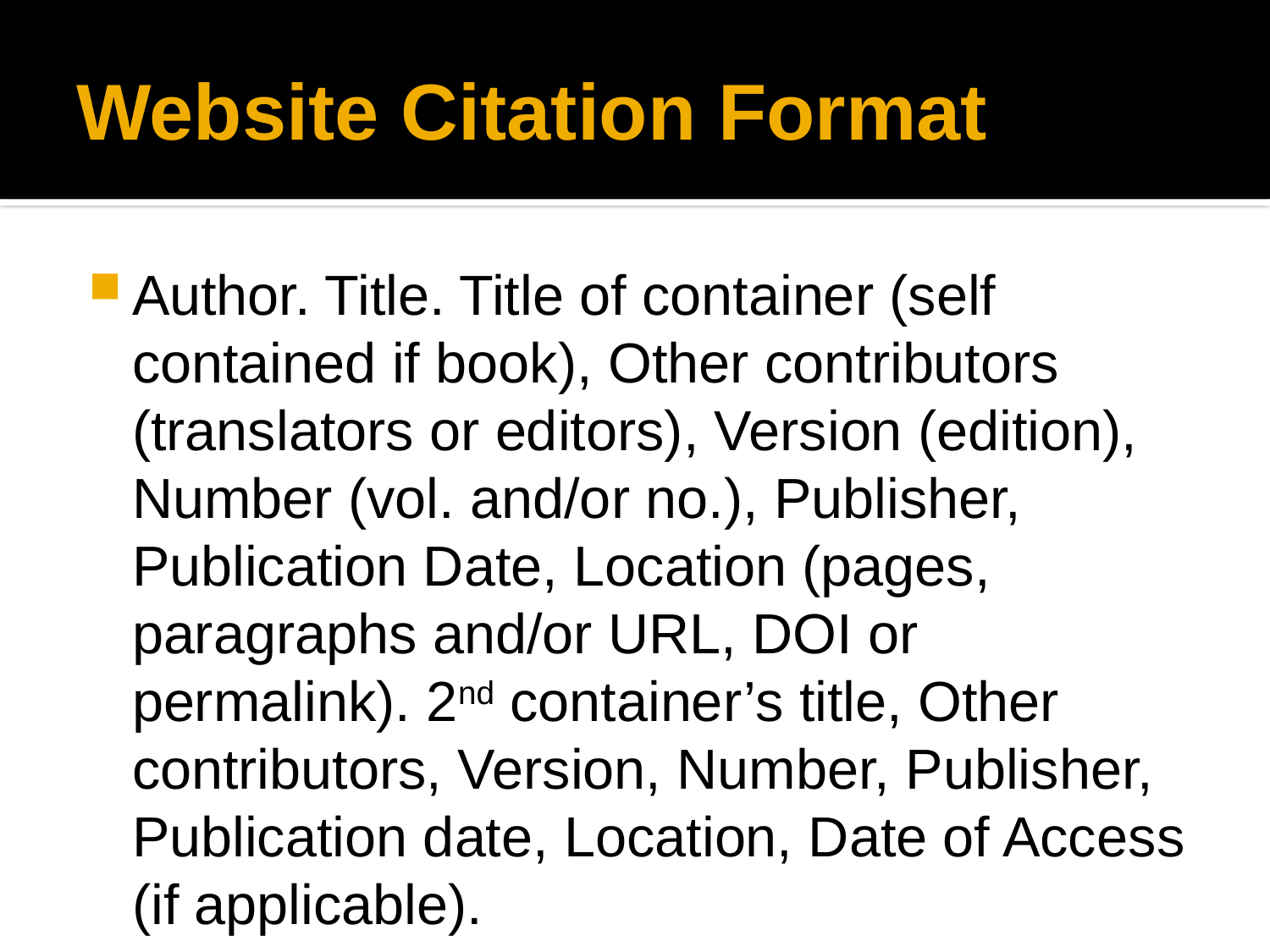

# Website Citation Format
Author. Title. Title of container (self contained if book), Other contributors (translators or editors), Version (edition), Number (vol. and/or no.), Publisher, Publication Date, Location (pages, paragraphs and/or URL, DOI or permalink). 2nd container’s title, Other contributors, Version, Number, Publisher, Publication date, Location, Date of Access (if applicable).